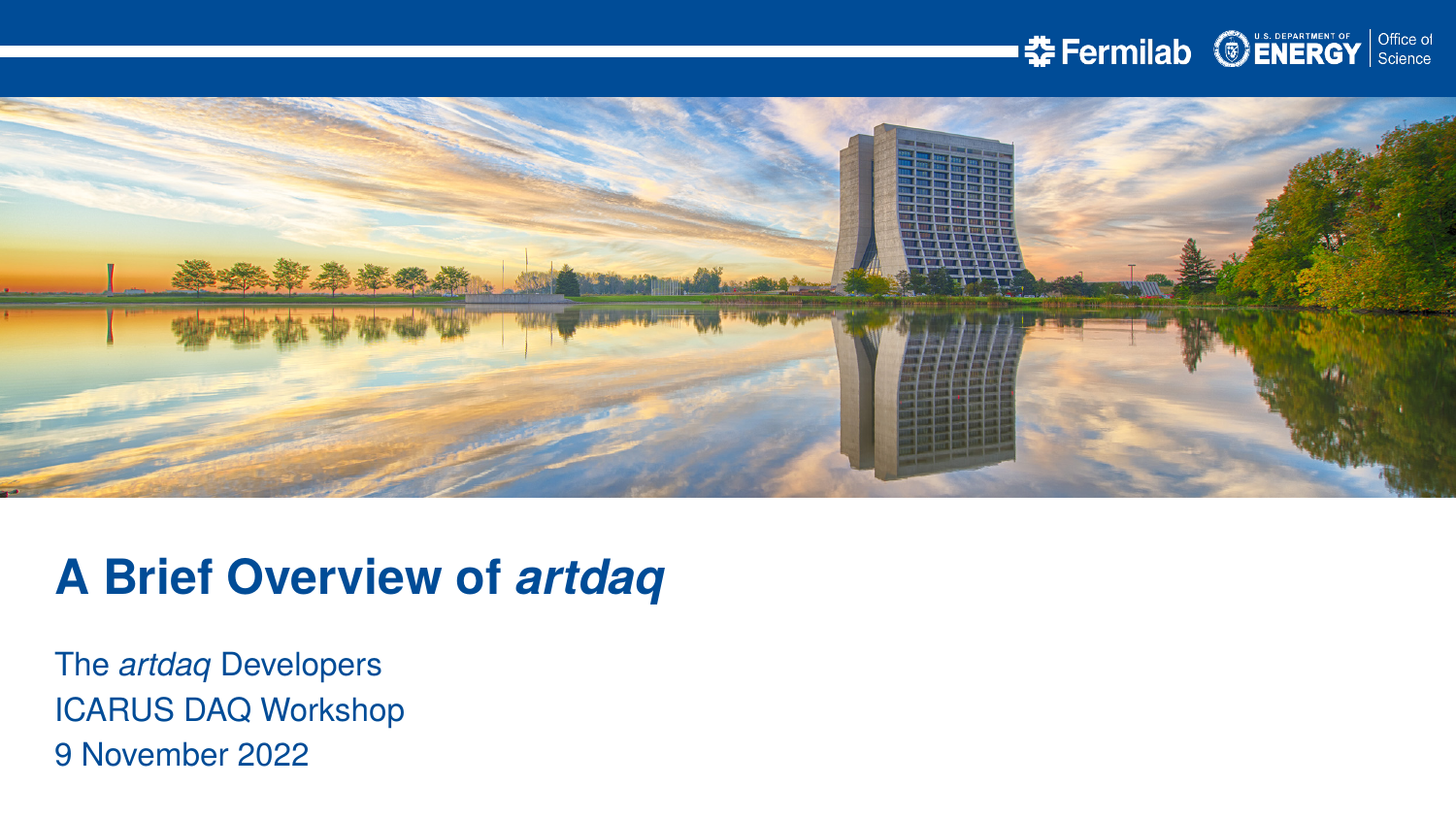

A Brief Overview of artdaq
The artdaq Developers
ICARUS DAQ Workshop
9 November 2022